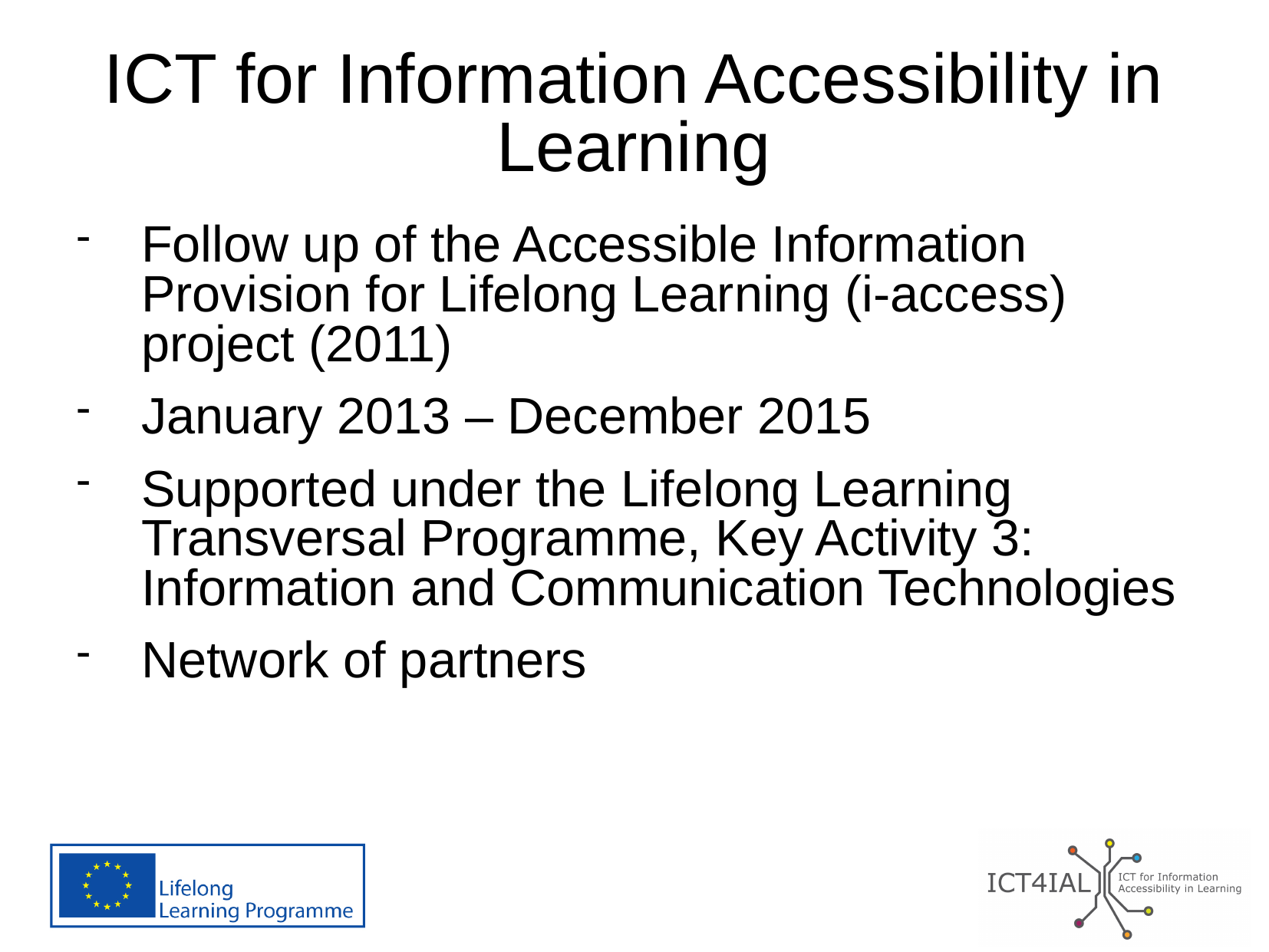

# ICT for Information Accessibility in Learning
Follow up of the Accessible Information Provision for Lifelong Learning (i-access) project (2011)
January 2013 – December 2015
Supported under the Lifelong Learning Transversal Programme, Key Activity 3: Information and Communication Technologies
Network of partners